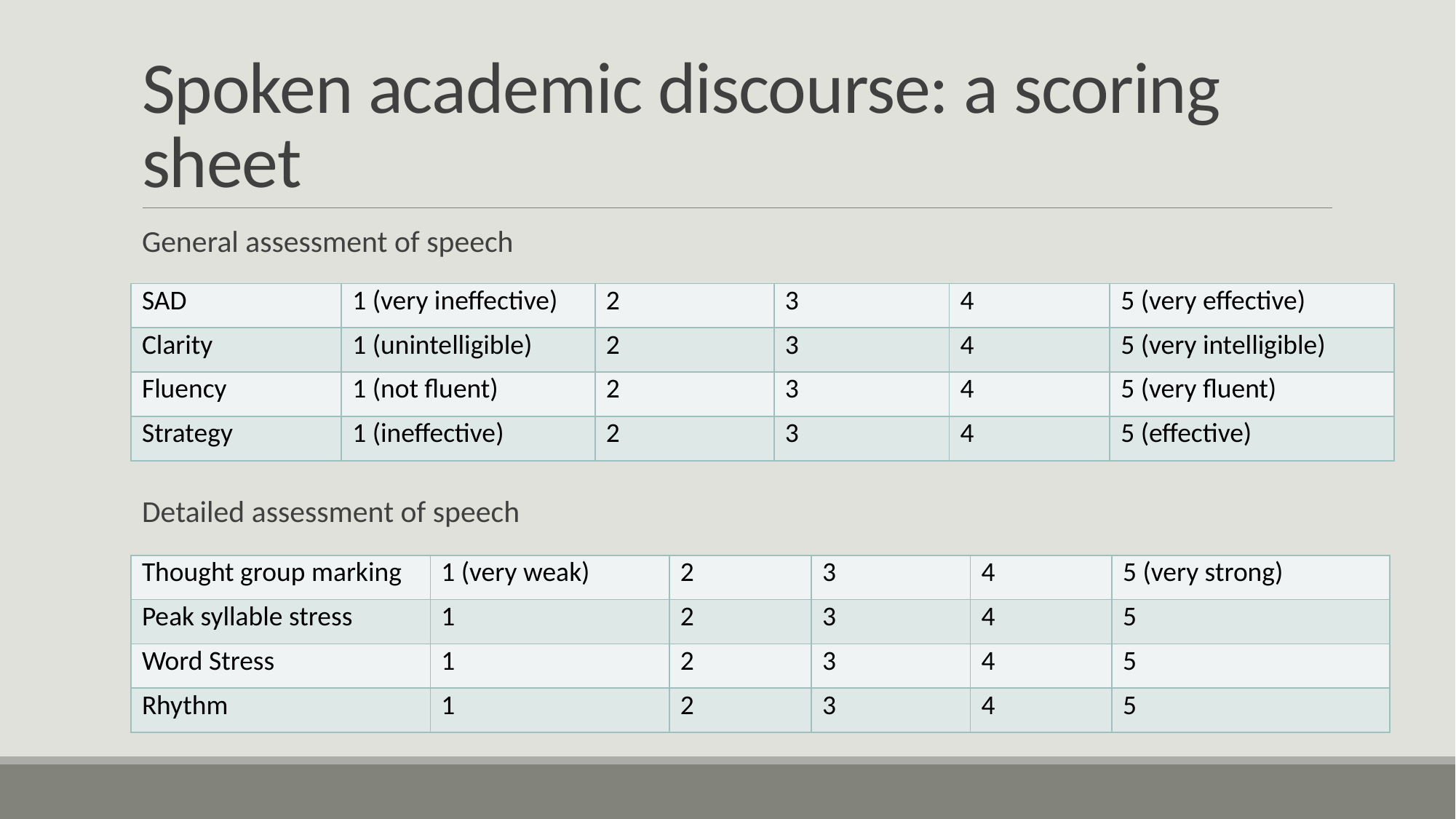

# Spoken academic discourse: a scoring sheet
General assessment of speech

Detailed assessment of speech

| SAD | 1 (very ineffective) | 2 | 3 | 4 | 5 (very effective) |
| --- | --- | --- | --- | --- | --- |
| Clarity | 1 (unintelligible) | 2 | 3 | 4 | 5 (very intelligible) |
| Fluency | 1 (not fluent) | 2 | 3 | 4 | 5 (very fluent) |
| Strategy | 1 (ineffective) | 2 | 3 | 4 | 5 (effective) |
| Thought group marking | 1 (very weak) | 2 | 3 | 4 | 5 (very strong) |
| --- | --- | --- | --- | --- | --- |
| Peak syllable stress | 1 | 2 | 3 | 4 | 5 |
| Word Stress | 1 | 2 | 3 | 4 | 5 |
| Rhythm | 1 | 2 | 3 | 4 | 5 |